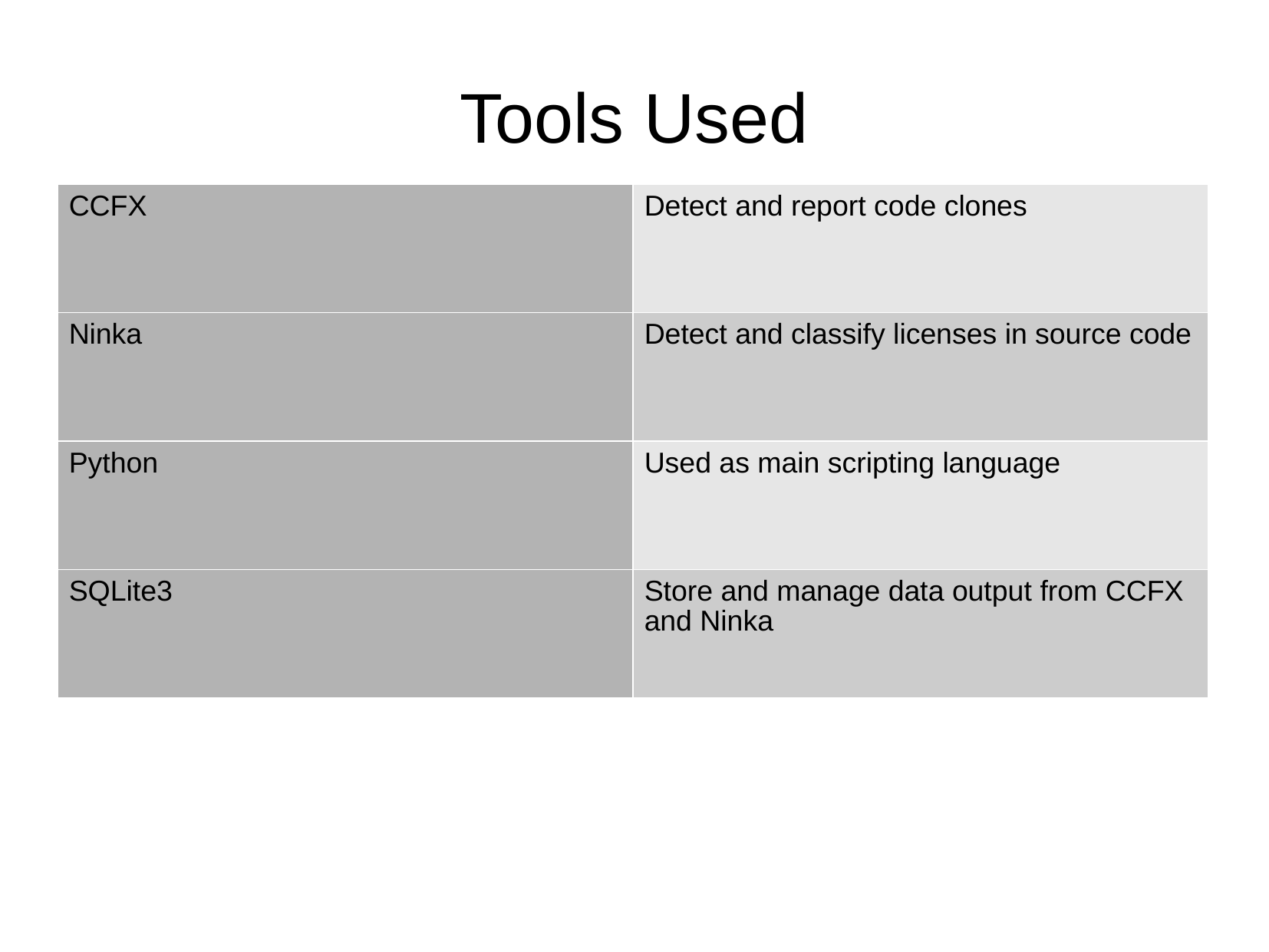

Tools Used
| CCFX | Detect and report code clones |
| --- | --- |
| Ninka | Detect and classify licenses in source code |
| Python | Used as main scripting language |
| SQLite3 | Store and manage data output from CCFX and Ninka |